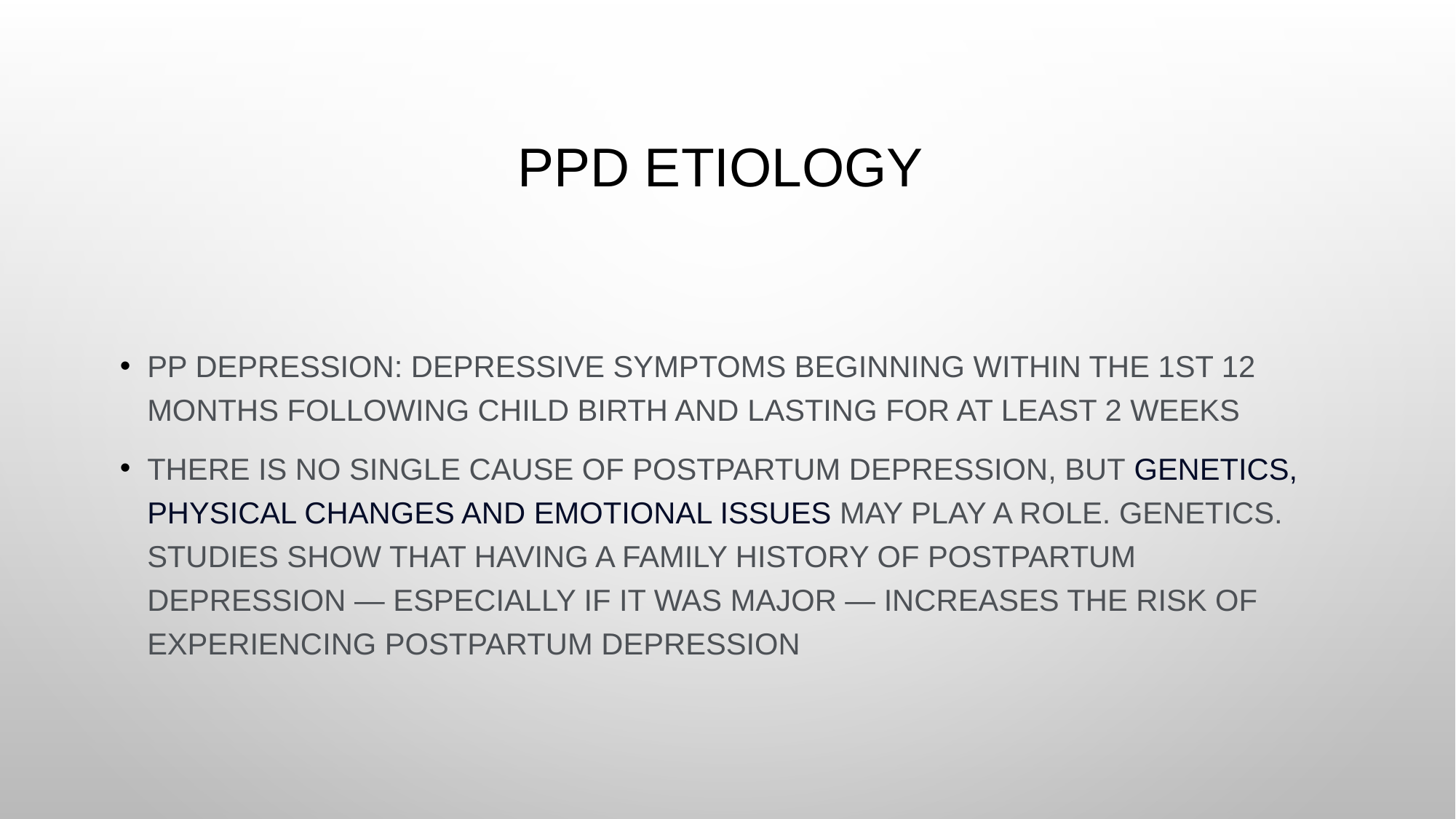

# PPD ETIOLOGY

PP depression: depressive symptoms beginning within the 1st 12 months following child birth and lasting for at least 2 weeks
There is no single cause of postpartum depression, but genetics, physical changes and emotional issues may play a role. Genetics. Studies show that having a family history of postpartum depression — especially if it was major — increases the risk of experiencing postpartum depression